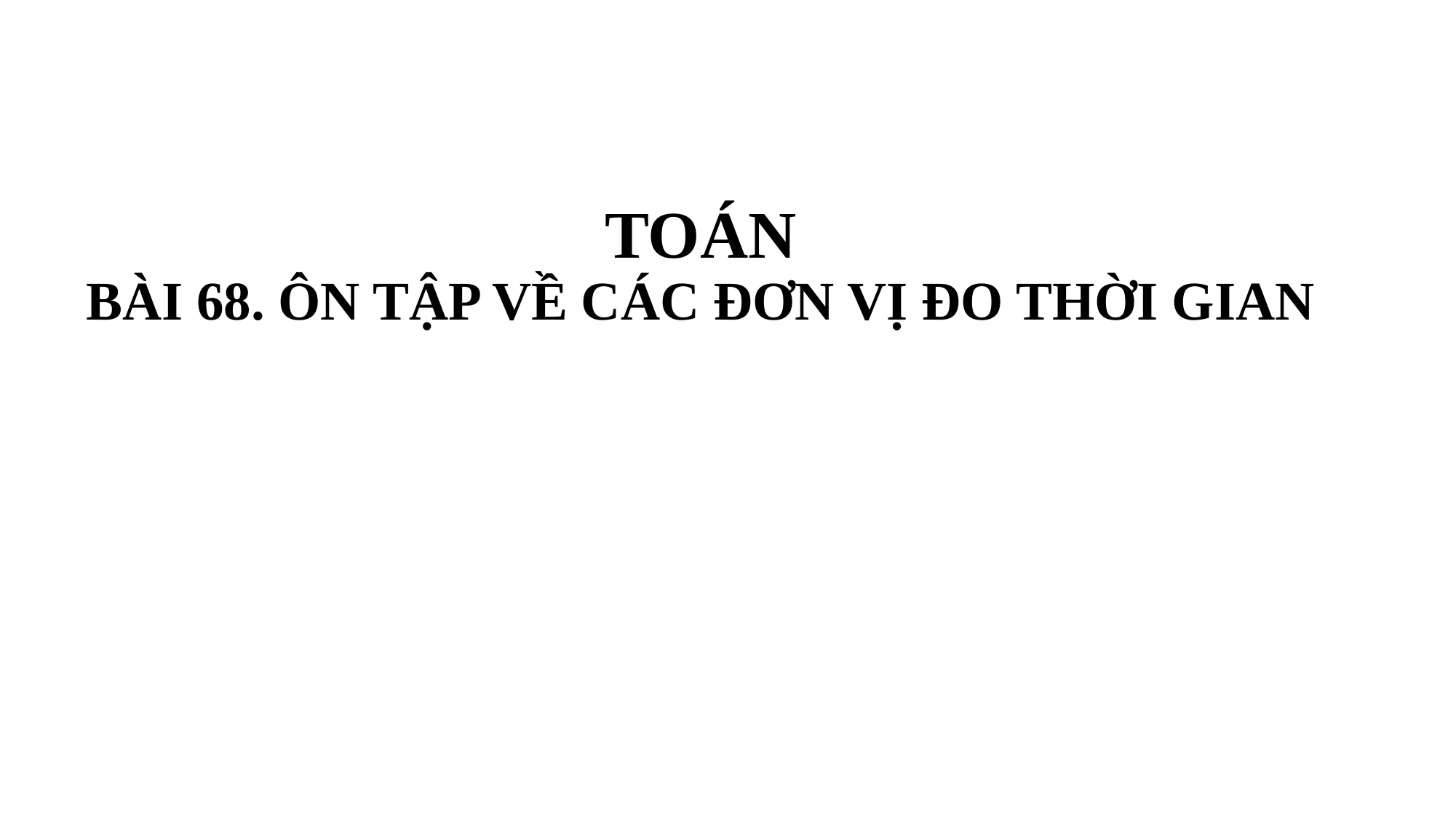

# TOÁN BÀI 68. ÔN TẬP VỀ CÁC ĐƠN VỊ ĐO THỜI GIAN